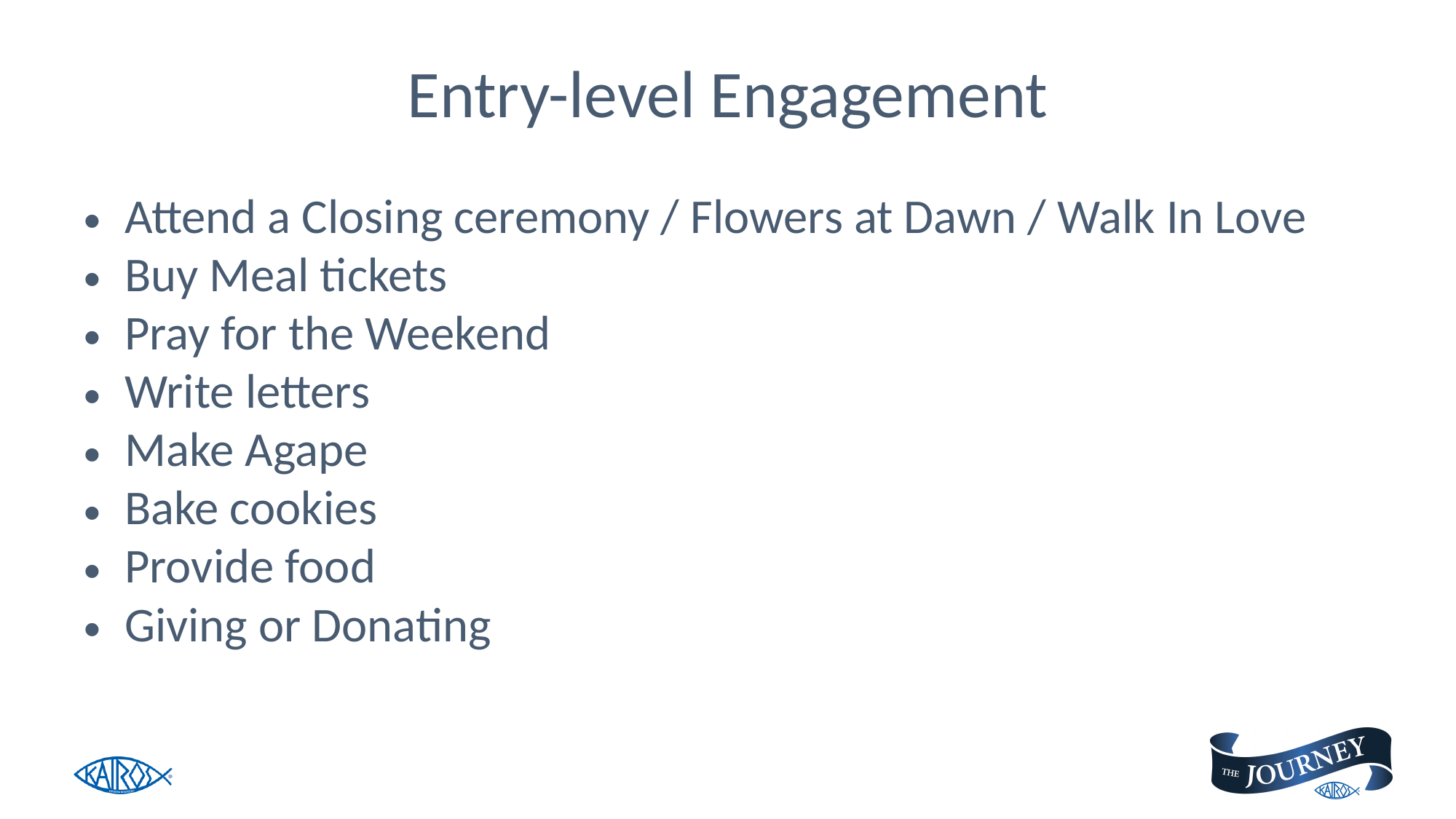

# Entry-level Engagement
Attend a Closing ceremony / Flowers at Dawn / Walk In Love
Buy Meal tickets
Pray for the Weekend
Write letters
Make Agape
Bake cookies
Provide food
Giving or Donating